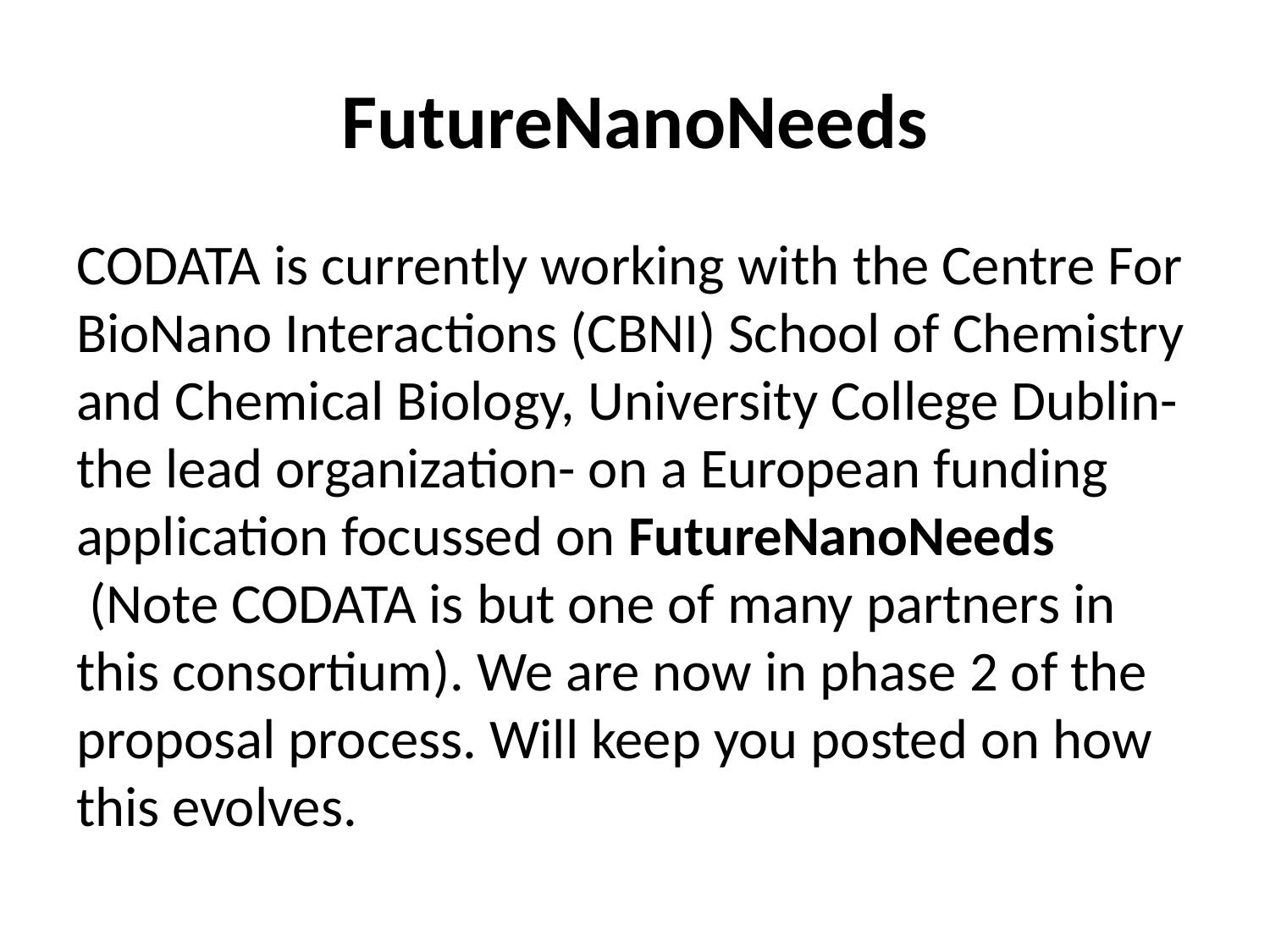

# FutureNanoNeeds
CODATA is currently working with the Centre For BioNano Interactions (CBNI) School of Chemistry and Chemical Biology, University College Dublin- the lead organization- on a European funding application focussed on FutureNanoNeeds  (Note CODATA is but one of many partners in this consortium). We are now in phase 2 of the proposal process. Will keep you posted on how this evolves.